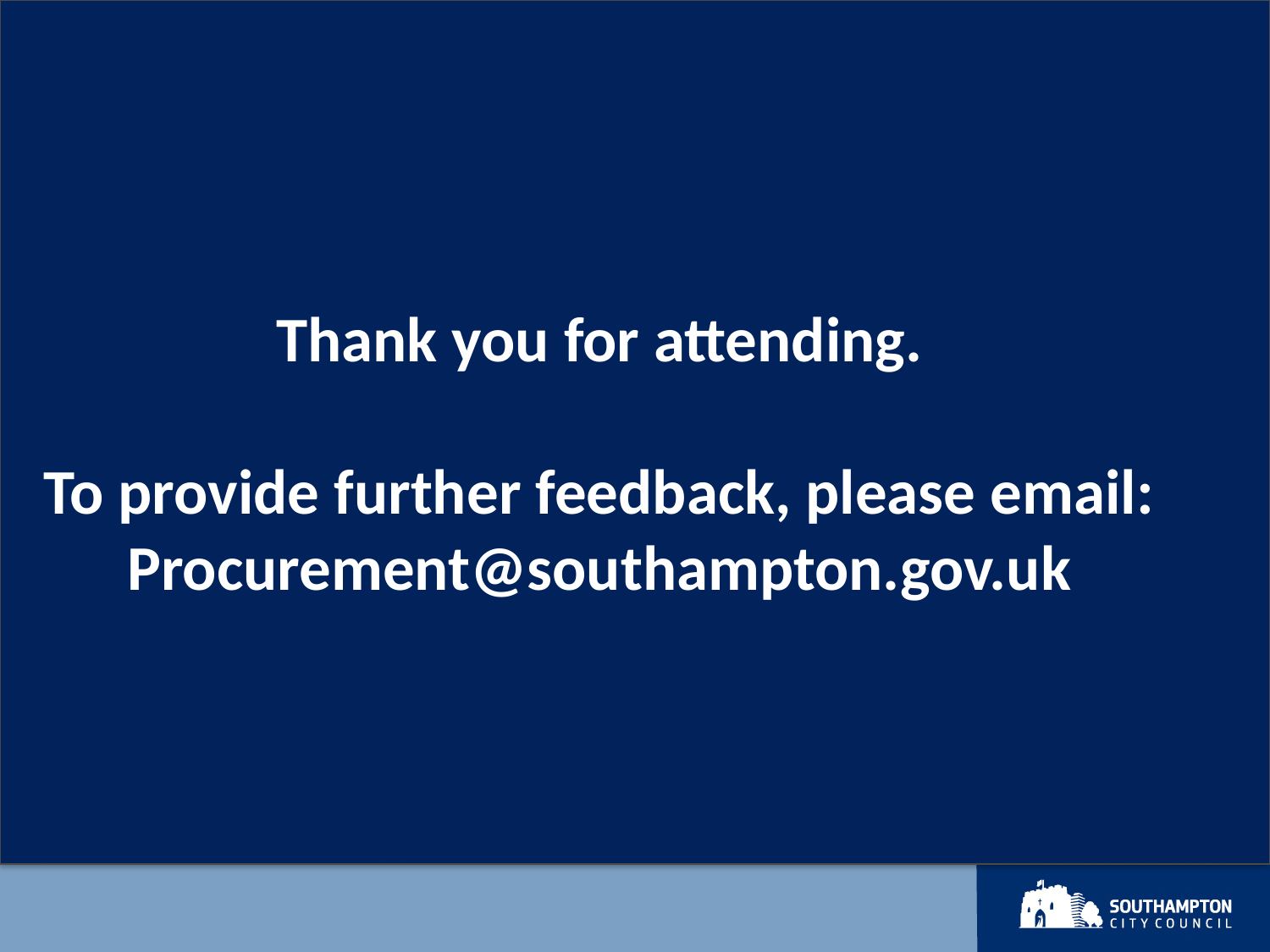

Thank you for attending.

To provide further feedback, please email: Procurement@southampton.gov.uk